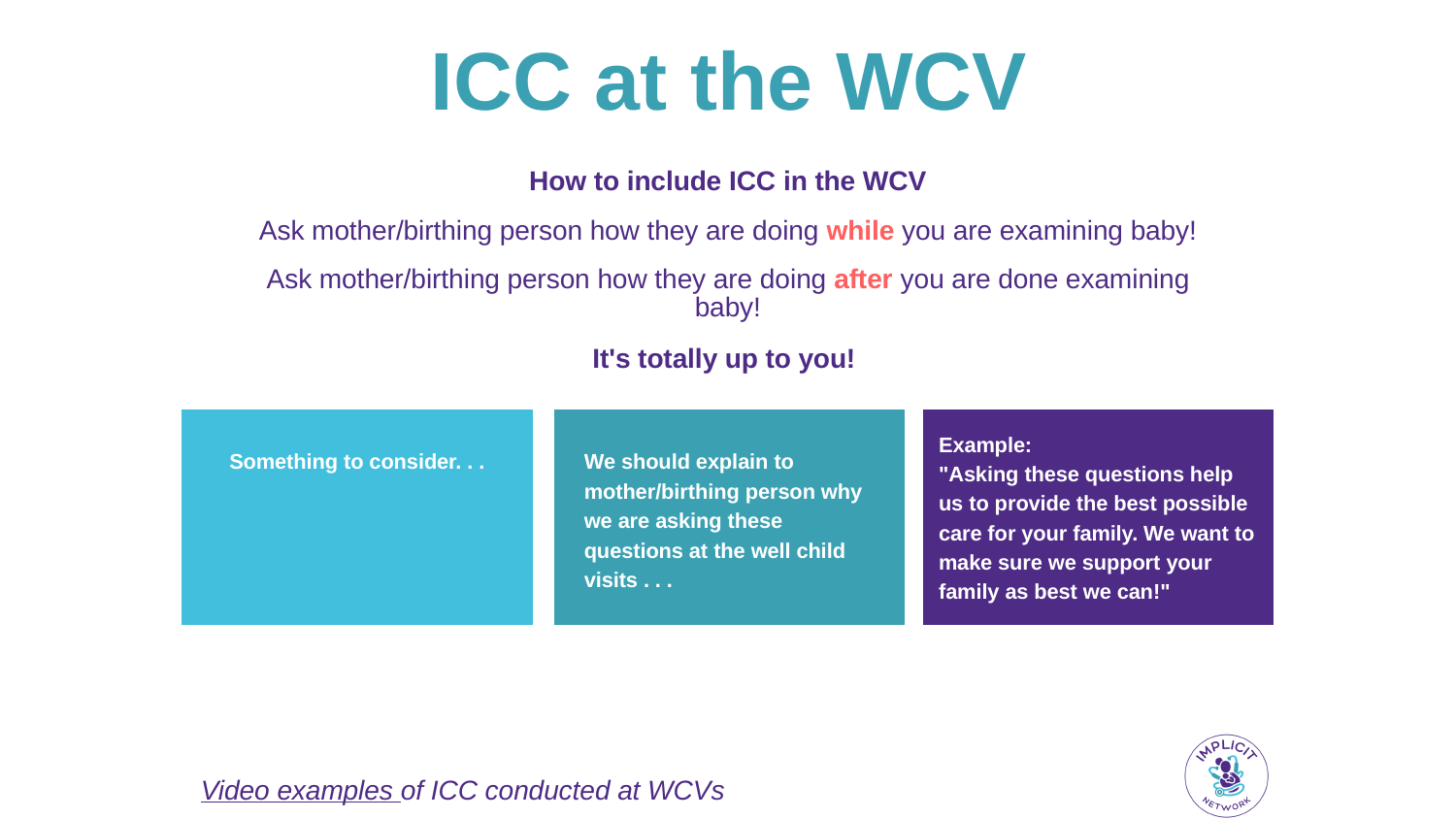

ICC at the WCV
How to include ICC in the WCV

Ask mother/birthing person how they are doing while you are examining baby!

Ask mother/birthing person how they are doing after you are done examining baby!

It's totally up to you!

Example:
"Asking these questions help us to provide the best possible care for your family. We want to make sure we support your family as best we can!"
We should explain to mother/birthing person why we are asking these questions at the well child visits . . .
Something to consider. . .

Video examples of ICC conducted at WCVs